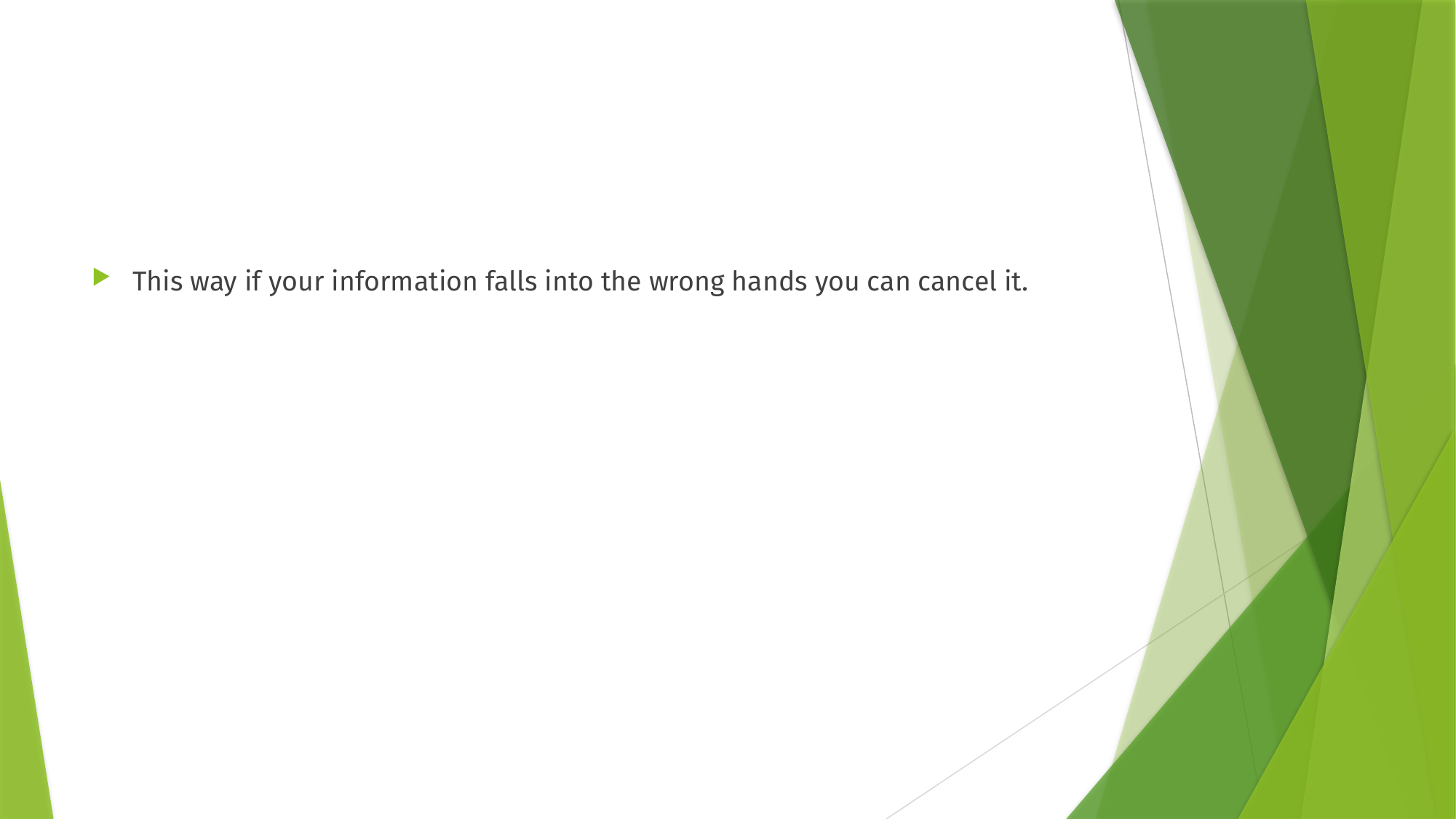

#
This way if your information falls into the wrong hands you can cancel it.